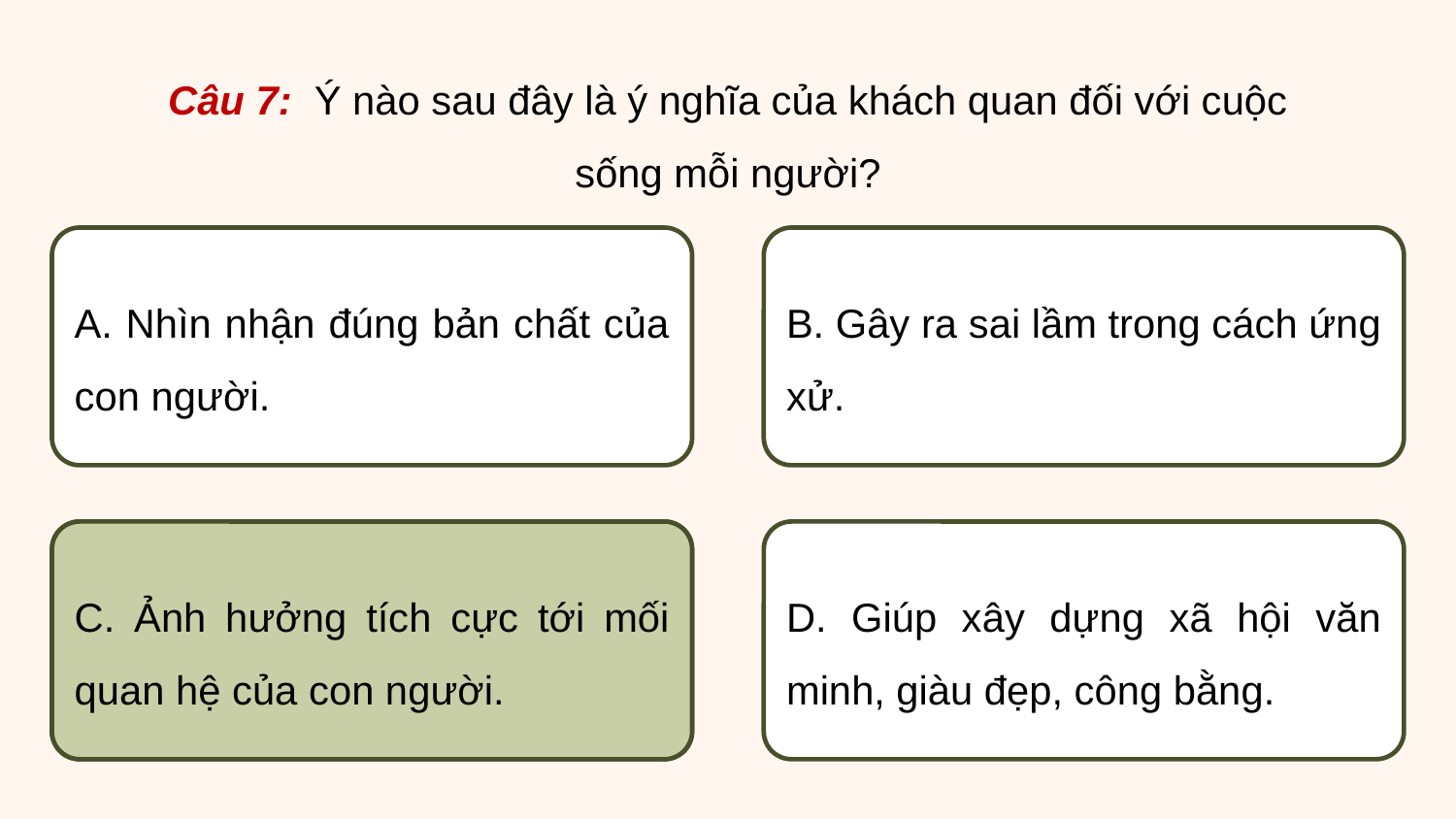

Câu 7:  Ý nào sau đây là ý nghĩa của khách quan đối với cuộc sống mỗi người?
A. Nhìn nhận đúng bản chất của con người.
B. Gây ra sai lầm trong cách ứng xử.
C. Ảnh hưởng tích cực tới mối quan hệ của con người.
C. Ảnh hưởng tích cực tới mối quan hệ của con người.
D. Giúp xây dựng xã hội văn minh, giàu đẹp, công bằng.